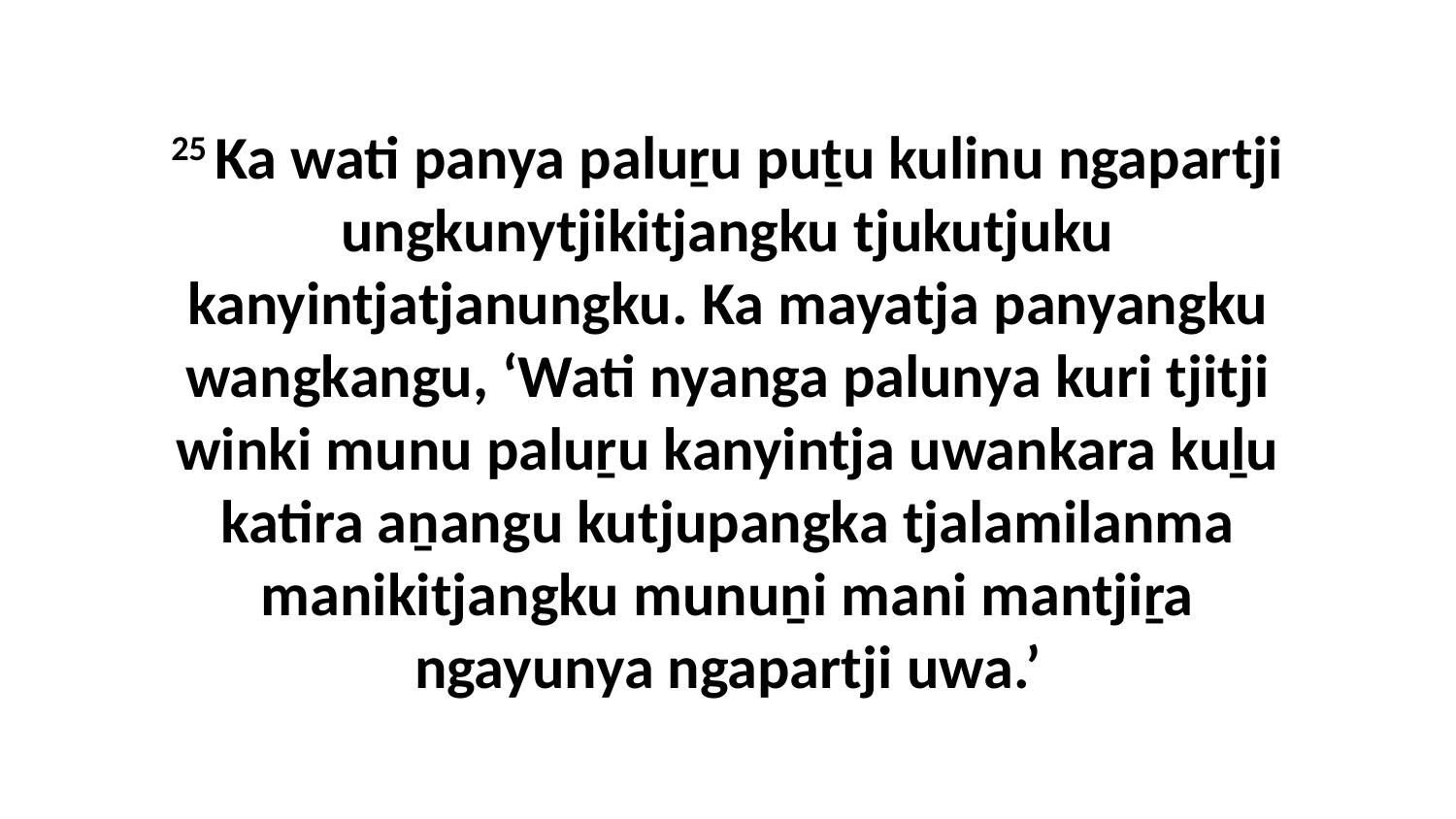

25 Ka wati panya paluṟu puṯu kulinu ngapartji ungkunytjikitjangku tjukutjuku kanyintjatjanungku. Ka mayatja panyangku wangkangu, ‘Wati nyanga palunya kuri tjitji winki munu paluṟu kanyintja uwankara kuḻu katira aṉangu kutjupangka tjalamilanma manikitjangku munuṉi mani mantjiṟa ngayunya ngapartji uwa.’